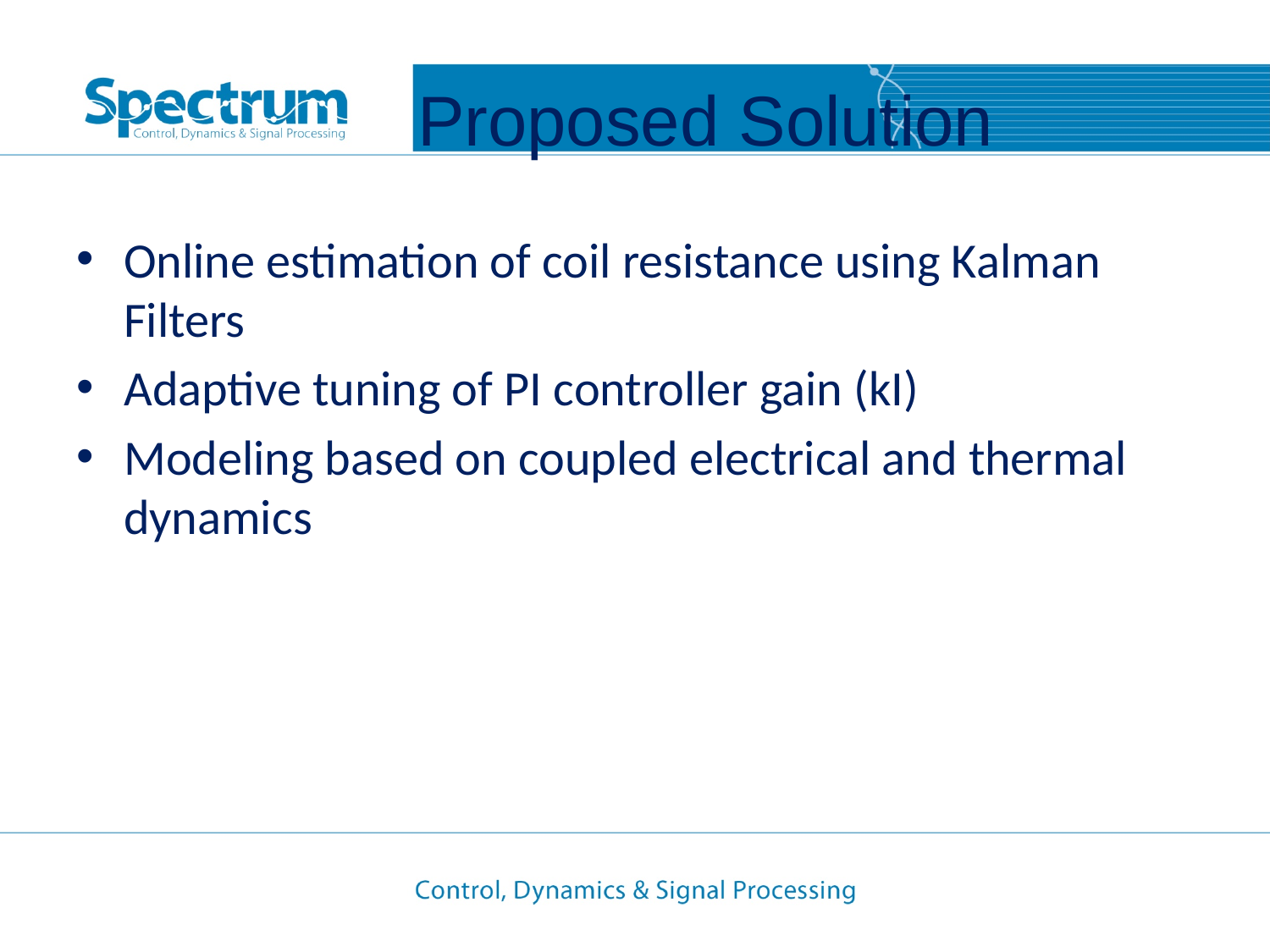

# Proposed Solution
Online estimation of coil resistance using Kalman Filters
Adaptive tuning of PI controller gain (kI)
Modeling based on coupled electrical and thermal dynamics